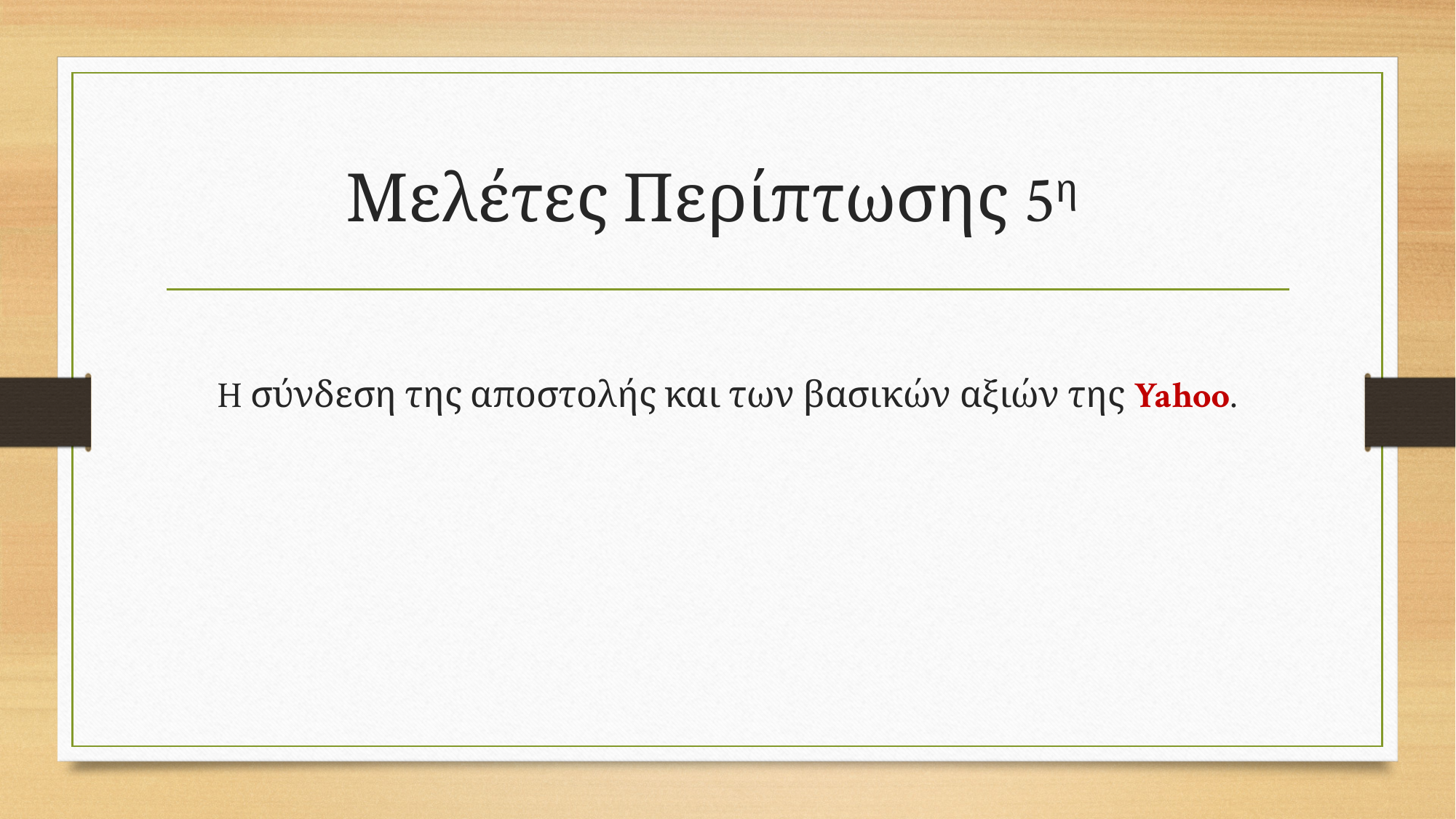

# Μελέτες Περίπτωσης 5η

H σύνδεση της αποστολής και των βασικών αξιών της Yahoo.